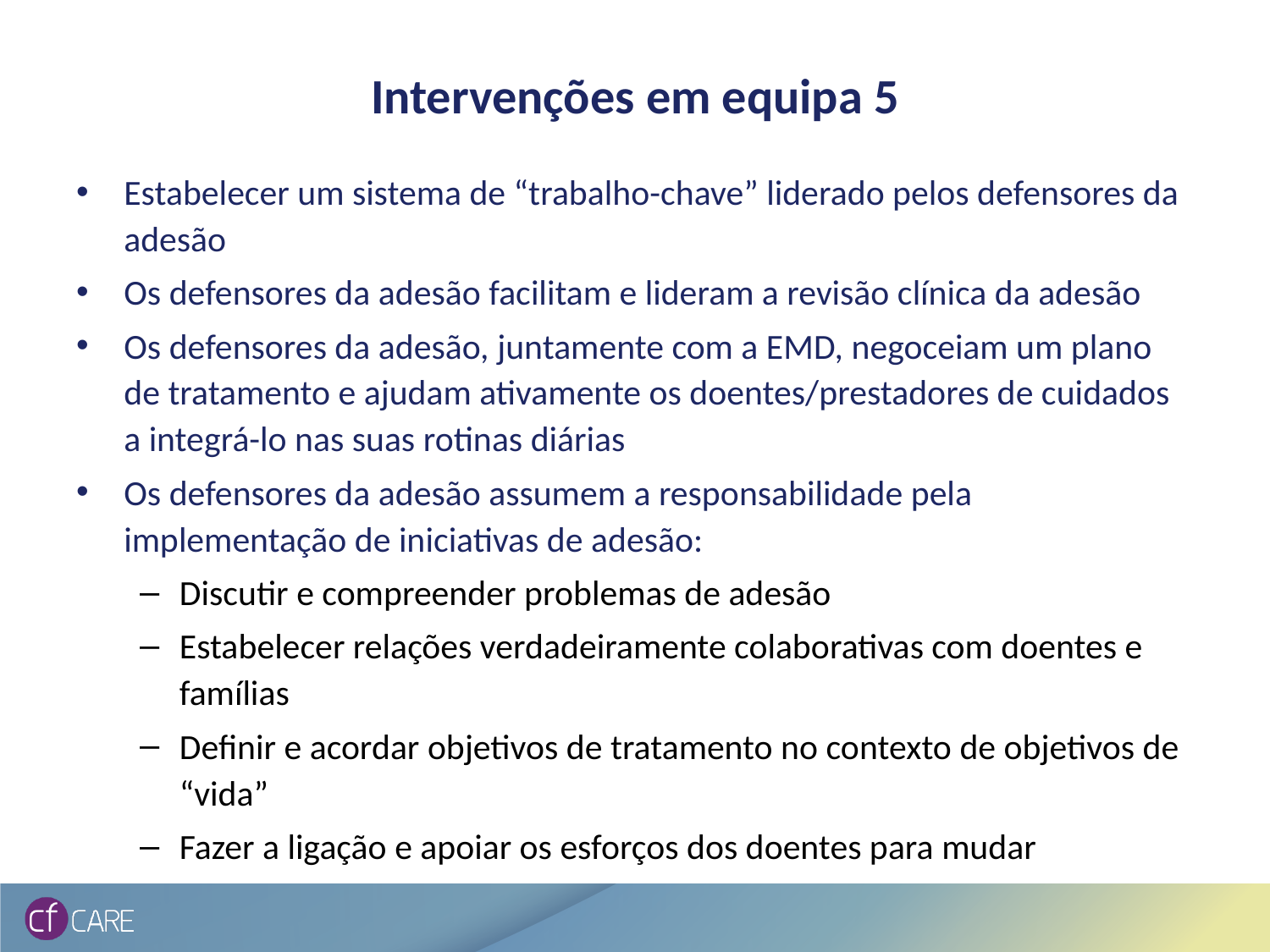

# Intervenções em equipa 5
Estabelecer um sistema de “trabalho-chave” liderado pelos defensores da adesão
Os defensores da adesão facilitam e lideram a revisão clínica da adesão
Os defensores da adesão, juntamente com a EMD, negoceiam um plano de tratamento e ajudam ativamente os doentes/prestadores de cuidados a integrá-lo nas suas rotinas diárias
Os defensores da adesão assumem a responsabilidade pela implementação de iniciativas de adesão:
Discutir e compreender problemas de adesão
Estabelecer relações verdadeiramente colaborativas com doentes e famílias
Definir e acordar objetivos de tratamento no contexto de objetivos de “vida”
Fazer a ligação e apoiar os esforços dos doentes para mudar